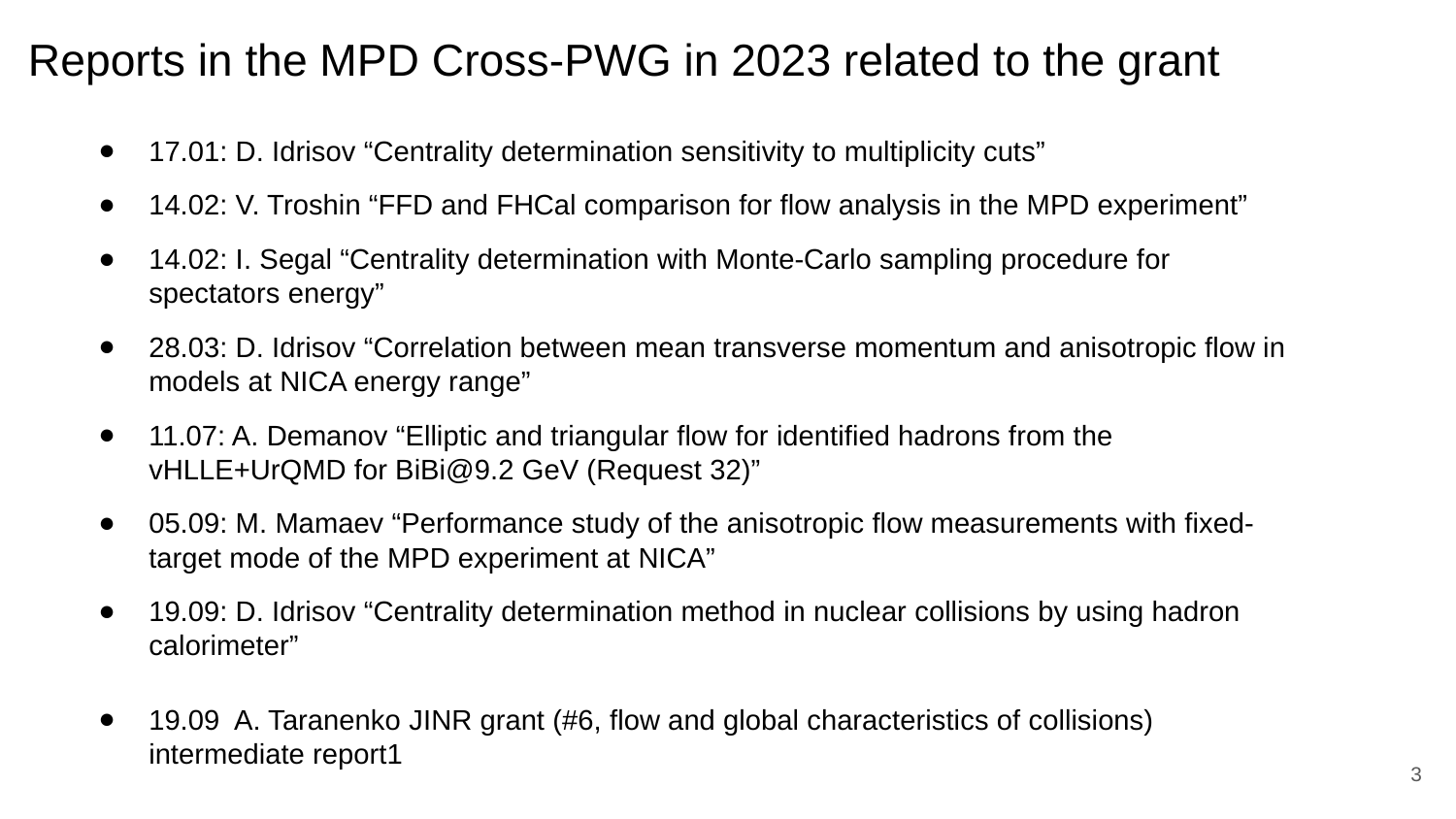

Reports in the MPD Cross-PWG in 2023 related to the grant
17.01: D. Idrisov “Centrality determination sensitivity to multiplicity cuts”
14.02: V. Troshin “FFD and FHCal comparison for flow analysis in the MPD experiment”
14.02: I. Segal “Centrality determination with Monte-Carlo sampling procedure for spectators energy”
28.03: D. Idrisov “Correlation between mean transverse momentum and anisotropic flow in models at NICA energy range”
11.07: A. Demanov “Elliptic and triangular flow for identified hadrons from the vHLLE+UrQMD for BiBi@9.2 GeV (Request 32)”
05.09: M. Mamaev “Performance study of the anisotropic flow measurements with fixed-target mode of the MPD experiment at NICA”
19.09: D. Idrisov “Centrality determination method in nuclear collisions by using hadron calorimeter”
19.09  A. Taranenko JINR grant (#6, flow and global characteristics of collisions) intermediate report1
3